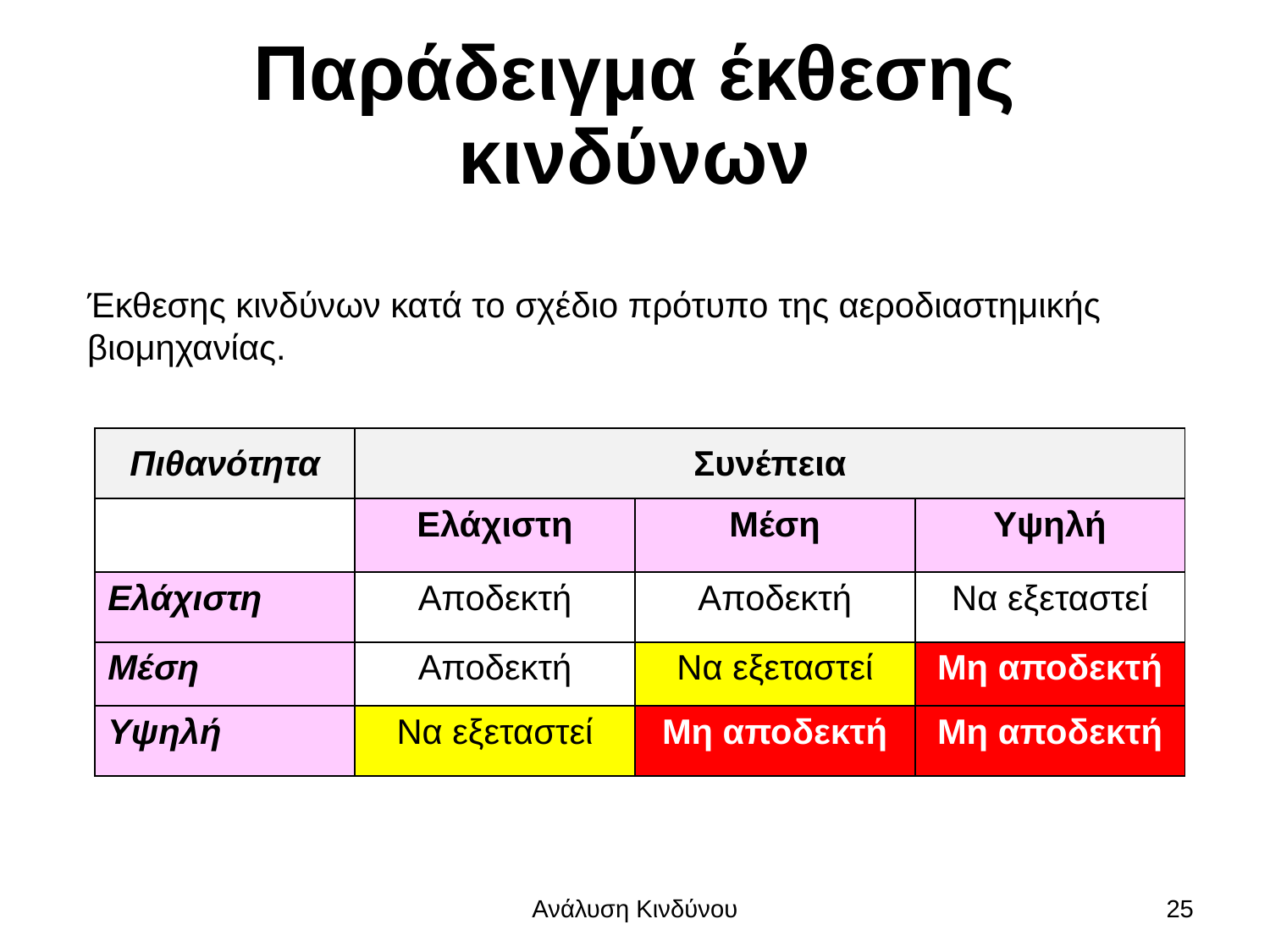

# Παράδειγμα έκθεσης κινδύνων
Έκθεσης κινδύνων κατά το σχέδιο πρότυπο της αεροδιαστημικής βιομηχανίας.
| Πιθανότητα | Συνέπεια |  |  |
| --- | --- | --- | --- |
|  | Ελάχιστη | Μέση | Υψηλή |
| Ελάχιστη | Αποδεκτή | Αποδεκτή | Να εξεταστεί |
| Μέση | Αποδεκτή | Να εξεταστεί | Μη αποδεκτή |
| Υψηλή | Να εξεταστεί | Μη αποδεκτή | Μη αποδεκτή |
Ανάλυση Κινδύνου
25